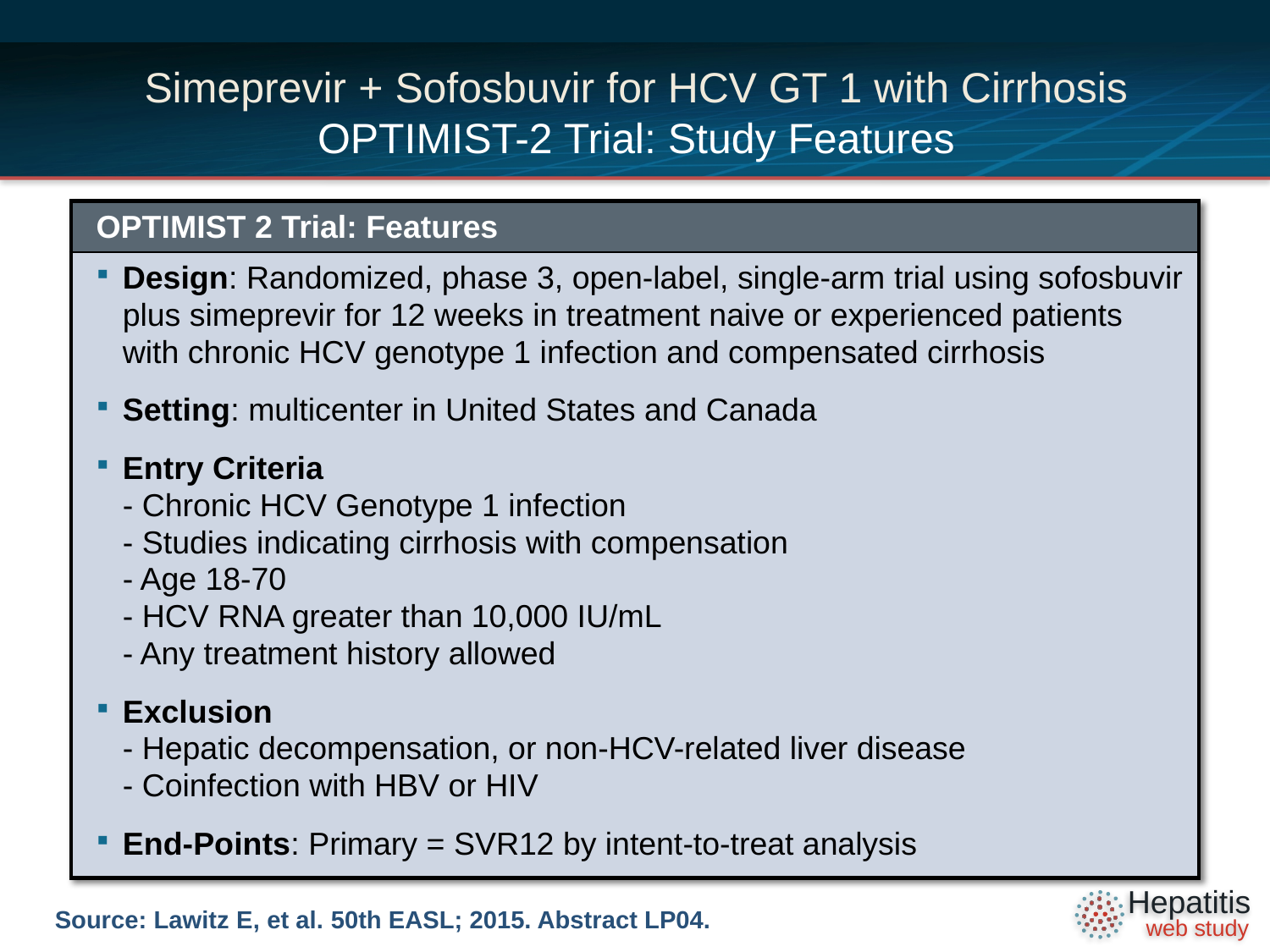

# Simeprevir + Sofosbuvir for HCV GT 1 with Cirrhosis OPTIMIST-2 Trial: Study Features
| OPTIMIST 2 Trial: Features |
| --- |
| Design: Randomized, phase 3, open-label, single-arm trial using sofosbuvir plus simeprevir for 12 weeks in treatment naive or experienced patients with chronic HCV genotype 1 infection and compensated cirrhosis Setting: multicenter in United States and Canada Entry Criteria - Chronic HCV Genotype 1 infection - Studies indicating cirrhosis with compensation - Age 18-70 - HCV RNA greater than 10,000 IU/mL - Any treatment history allowed Exclusion - Hepatic decompensation, or non-HCV-related liver disease - Coinfection with HBV or HIV End-Points: Primary = SVR12 by intent-to-treat analysis |
Source: Lawitz E, et al. 50th EASL; 2015. Abstract LP04.